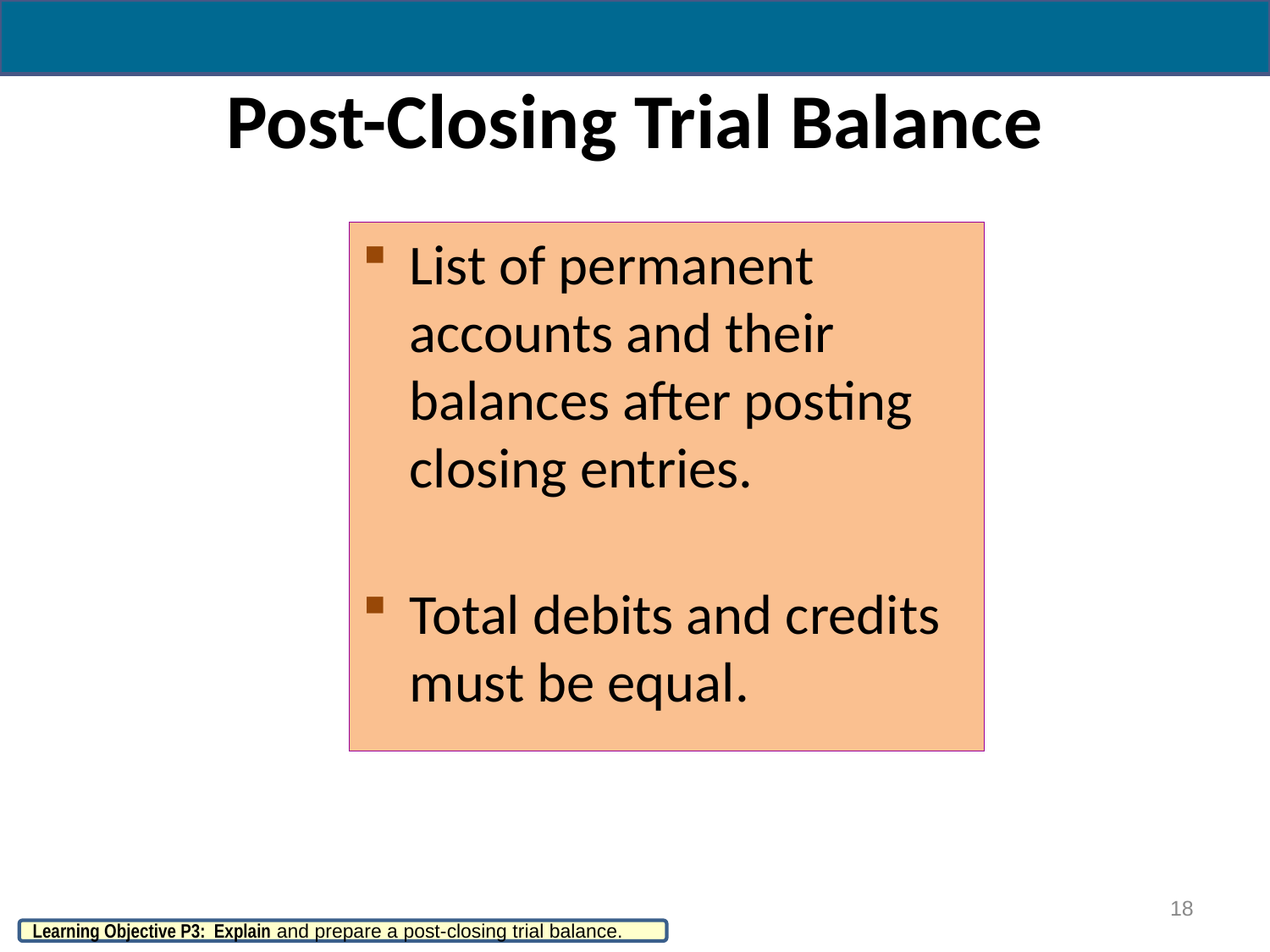

# Post-Closing Trial Balance
List of permanent accounts and their balances after posting closing entries.
Total debits and credits must be equal.
18
Learning Objective P3:  Explain and prepare a post-closing trial balance.